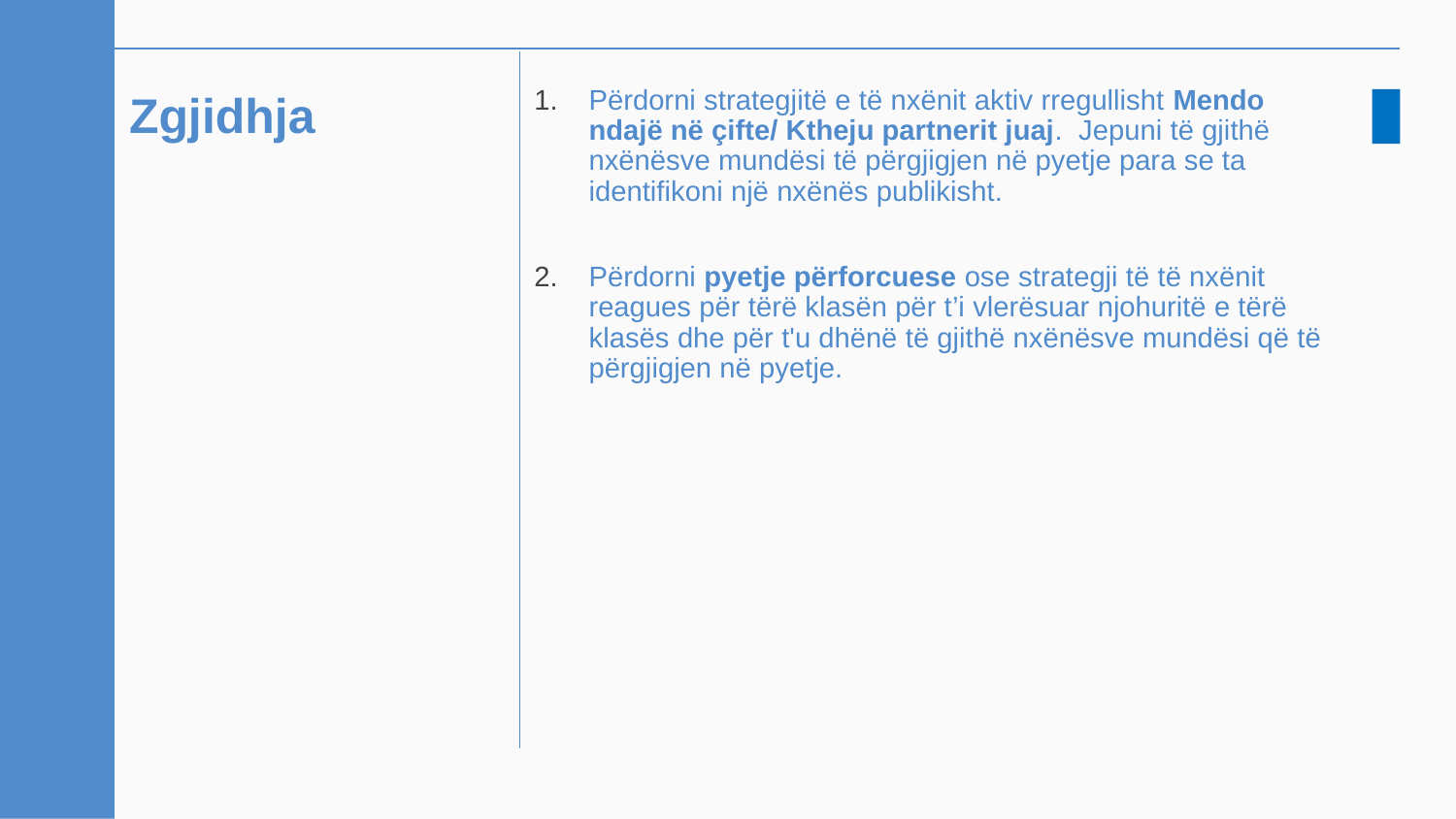

# Zgjidhja
Përdorni strategjitë e të nxënit aktiv rregullisht Mendo ndajë në çifte/ Ktheju partnerit juaj.  Jepuni të gjithë nxënësve mundësi të përgjigjen në pyetje para se ta identifikoni një nxënës publikisht.

Përdorni pyetje përforcuese ose strategji të të nxënit reagues për tërë klasën për t’i vlerësuar njohuritë e tërë klasës dhe për t'u dhënë të gjithë nxënësve mundësi që të përgjigjen në pyetje.